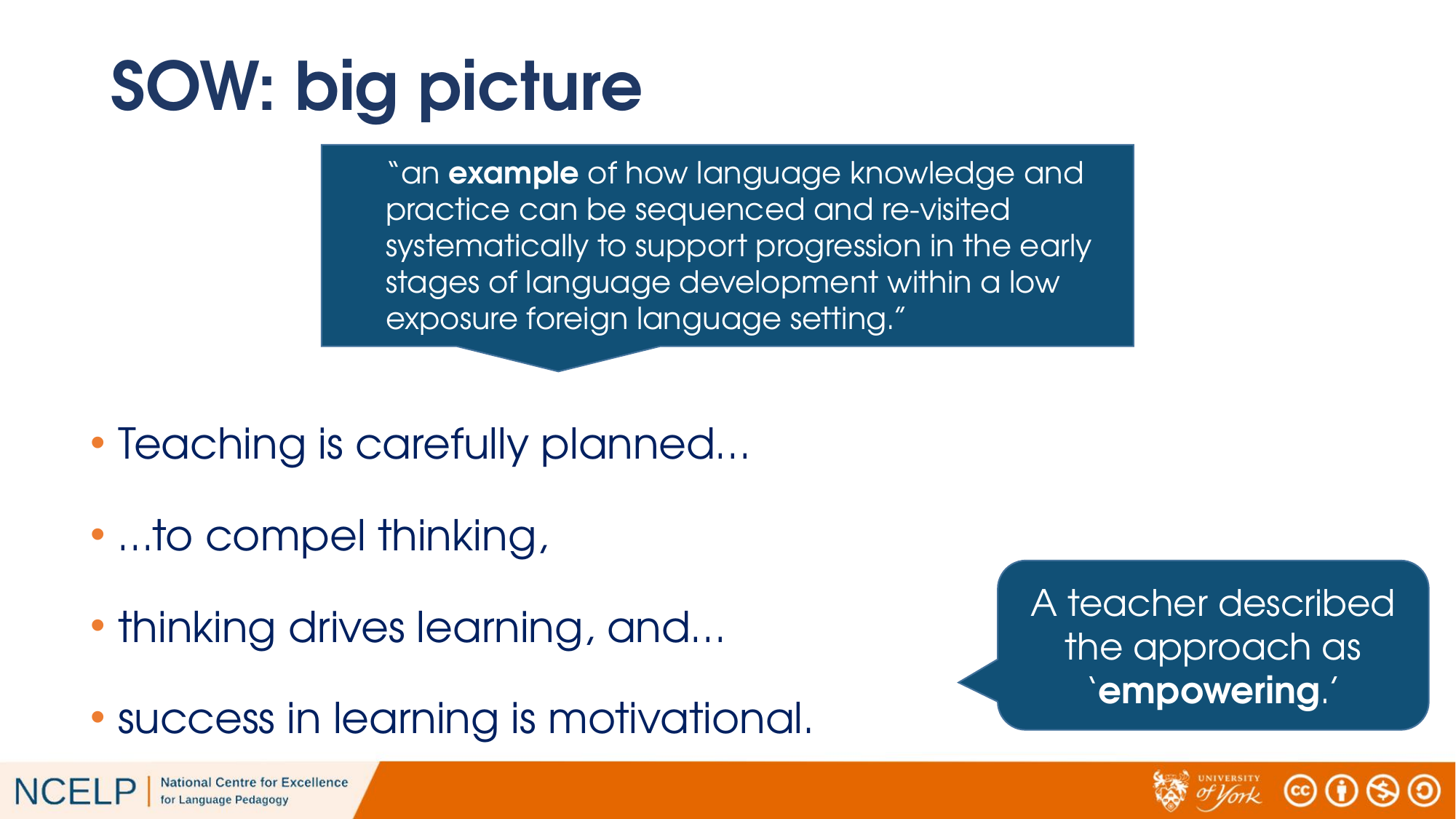

# SOW: big picture

“an example of how language knowledge and practice can be sequenced and re-visited systematically to support progression in the early stages of language development within a low exposure foreign language setting.”
Teaching is carefully planned…
…to compel thinking,
thinking drives learning, and…
success in learning is motivational.
A teacher described the approach as ‘empowering.’